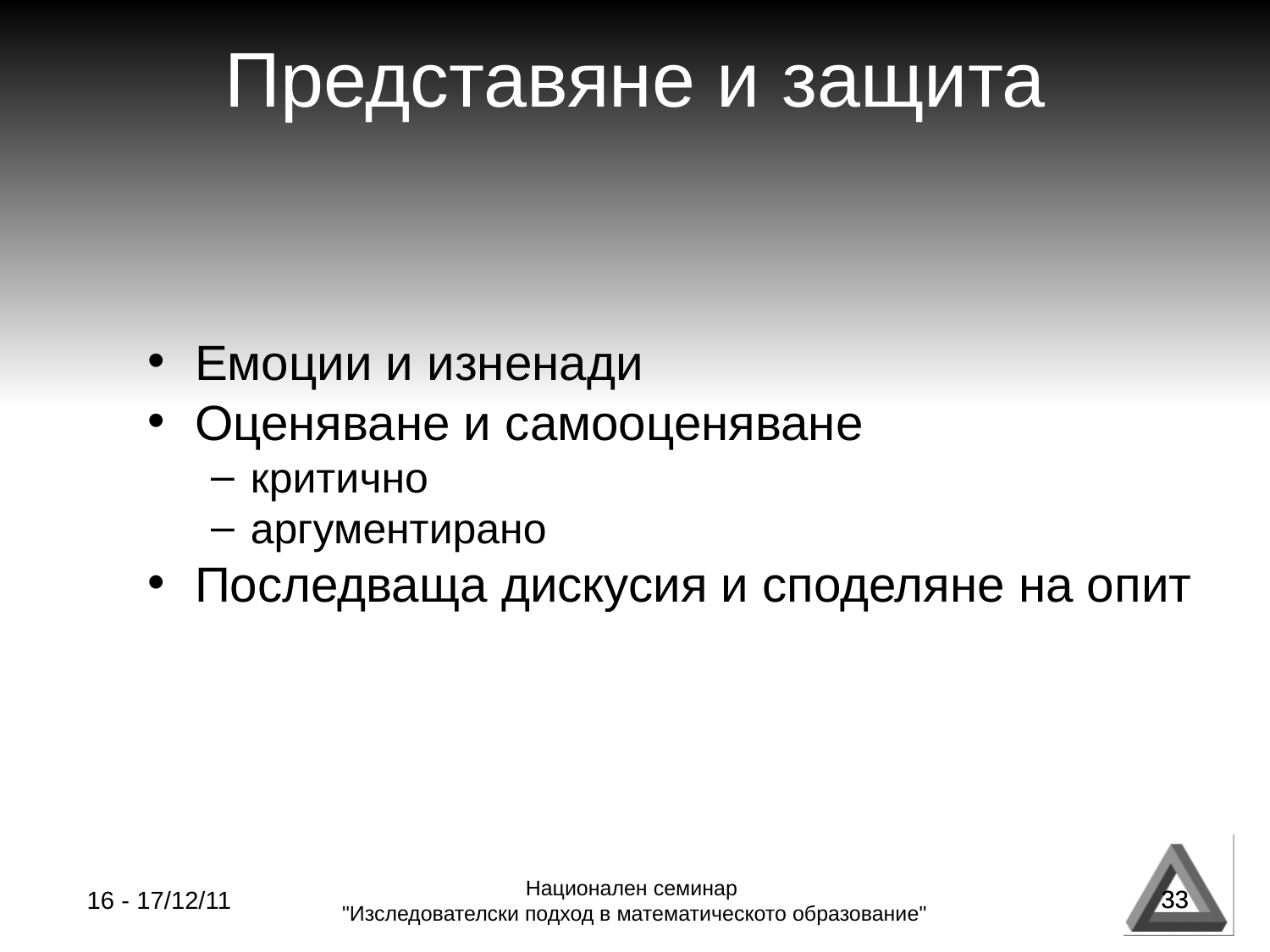

Представяне и защита
Емоции и изненади
Оценяване и самооценяване
критично
аргументирано
Последваща дискусия и споделяне на опит
33
16 - 17/12/11
Национален семинар
"Изследователски подход в математическото образование"